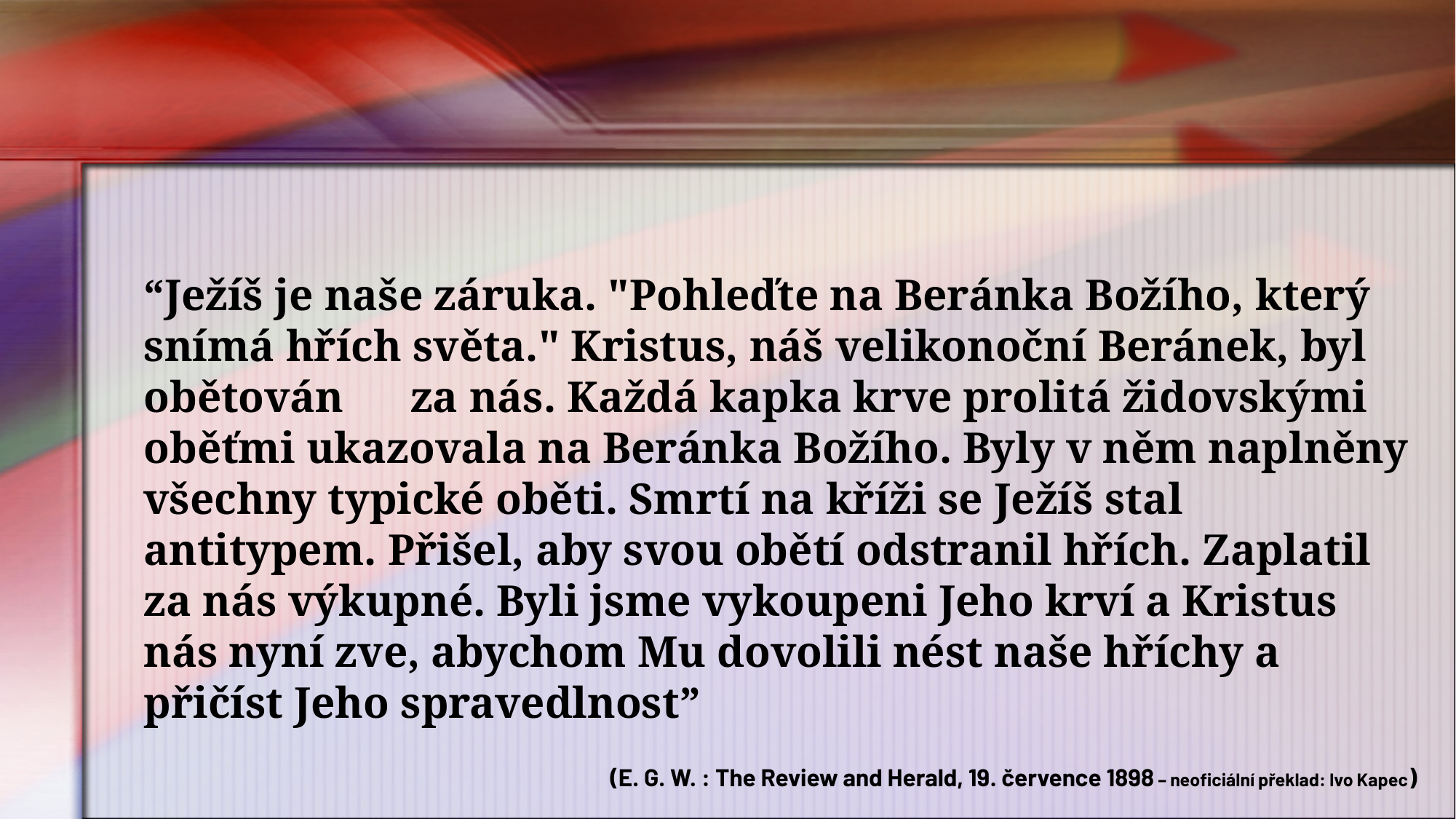

“Ježíš je naše záruka. "Pohleďte na Beránka Božího, který snímá hřích světa." Kristus, náš velikonoční Beránek, byl obětován      za nás. Každá kapka krve prolitá židovskými oběťmi ukazovala na Beránka Božího. Byly v něm naplněny všechny typické oběti. Smrtí na kříži se Ježíš stal antitypem. Přišel, aby svou obětí odstranil hřích. Zaplatil za nás výkupné. Byli jsme vykoupeni Jeho krví a Kristus nás nyní zve, abychom Mu dovolili nést naše hříchy a přičíst Jeho spravedlnost”
(E. G. W. : The Review and Herald, 19. července 1898 – neoficiální překlad: Ivo Kapec)